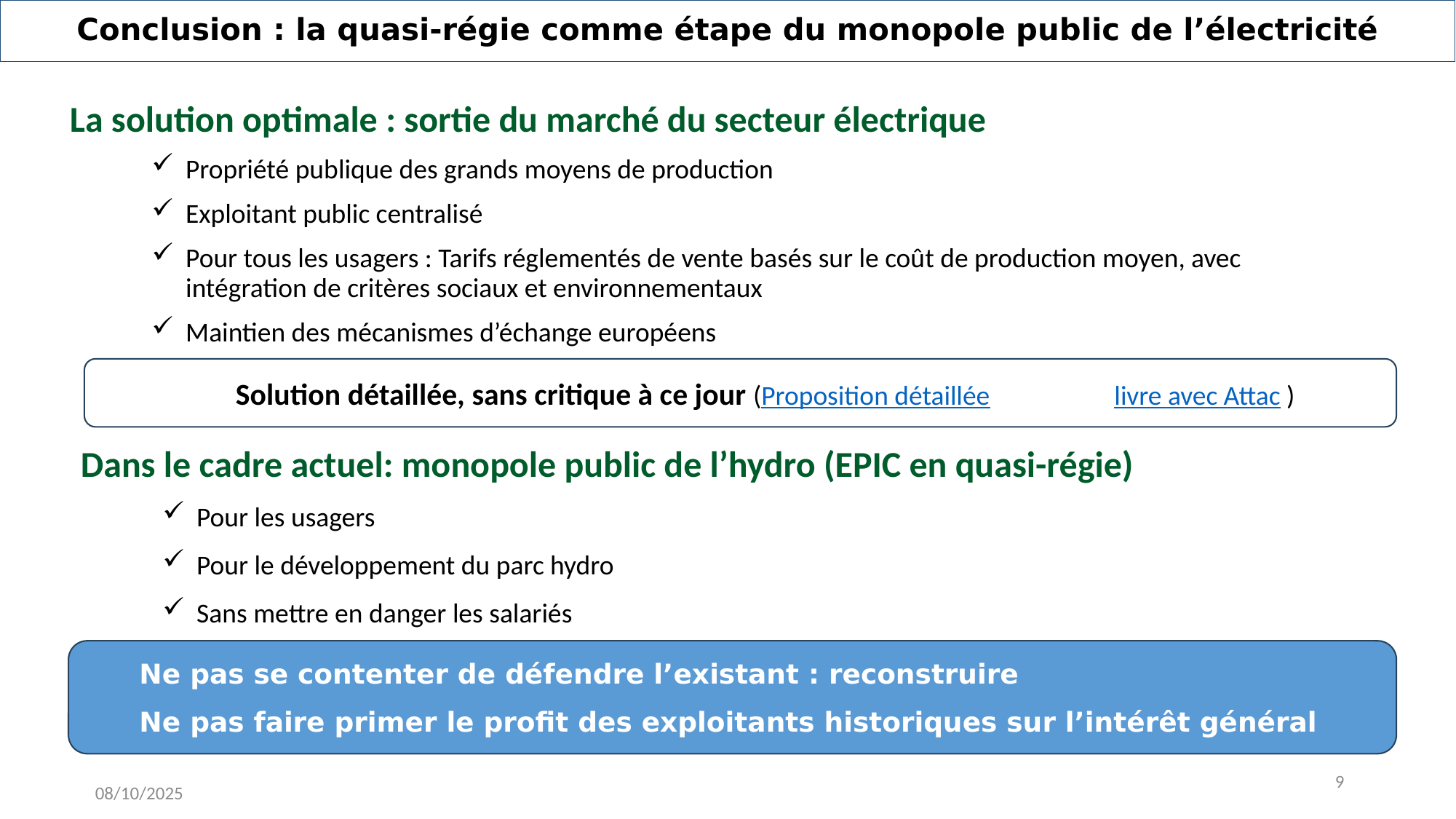

# Conclusion : la quasi-régie comme étape du monopole public de l’électricité
La solution optimale : sortie du marché du secteur électrique
Propriété publique des grands moyens de production
Exploitant public centralisé
Pour tous les usagers : Tarifs réglementés de vente basés sur le coût de production moyen, avec intégration de critères sociaux et environnementaux
Maintien des mécanismes d’échange européens

Solution détaillée, sans critique à ce jour (Proposition détaillée, synthèse, livre avec Attac )
Dans le cadre actuel: monopole public de l’hydro (EPIC en quasi-régie)
Pour les usagers
Pour le développement du parc hydro
Sans mettre en danger les salariés
Ne pas se contenter de défendre l’existant : reconstruire
Ne pas faire primer le profit des exploitants historiques sur l’intérêt général
9
08/10/2025